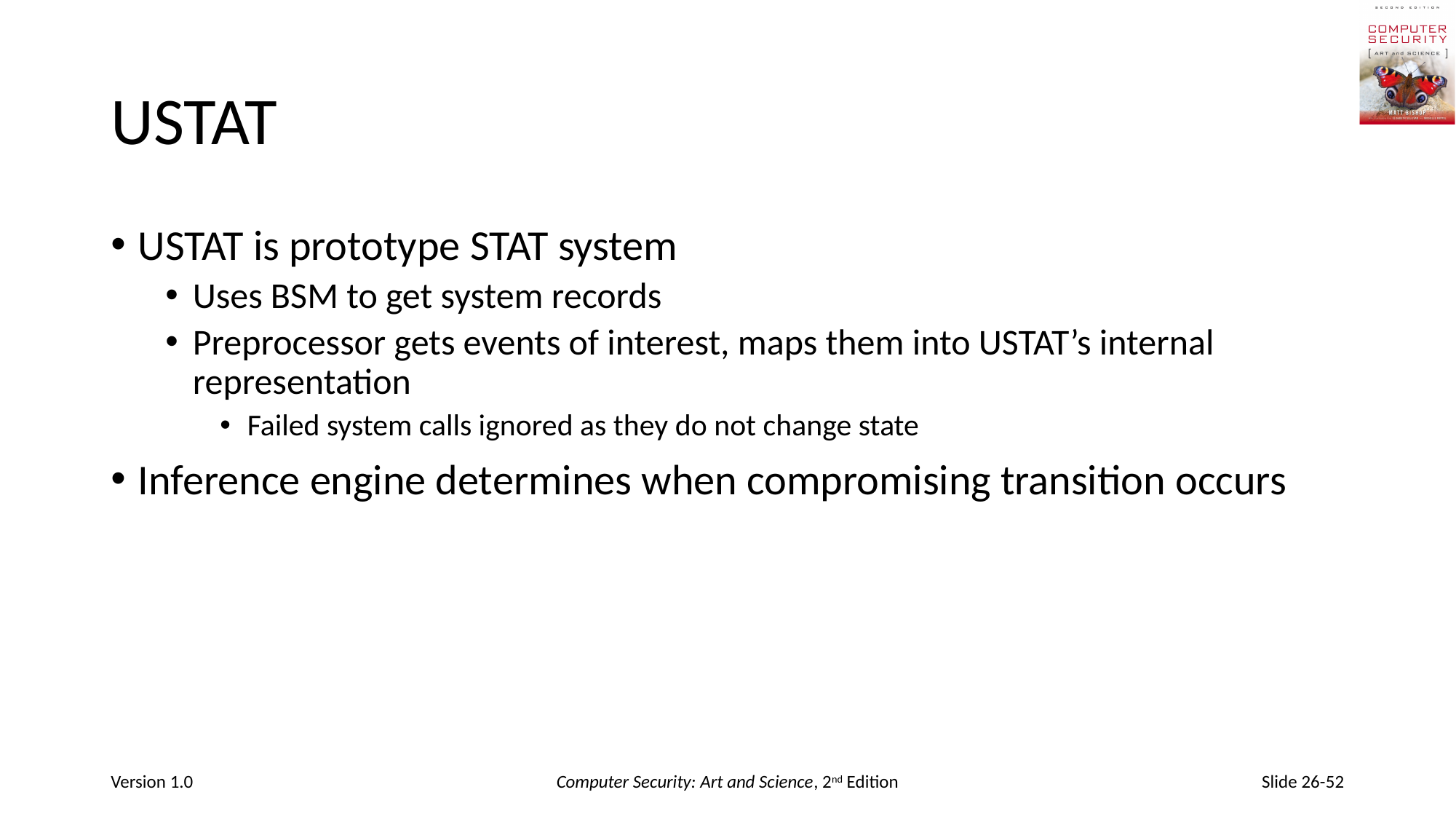

# USTAT
USTAT is prototype STAT system
Uses BSM to get system records
Preprocessor gets events of interest, maps them into USTAT’s internal representation
Failed system calls ignored as they do not change state
Inference engine determines when compromising transition occurs
Version 1.0
Computer Security: Art and Science, 2nd Edition
Slide 26-52